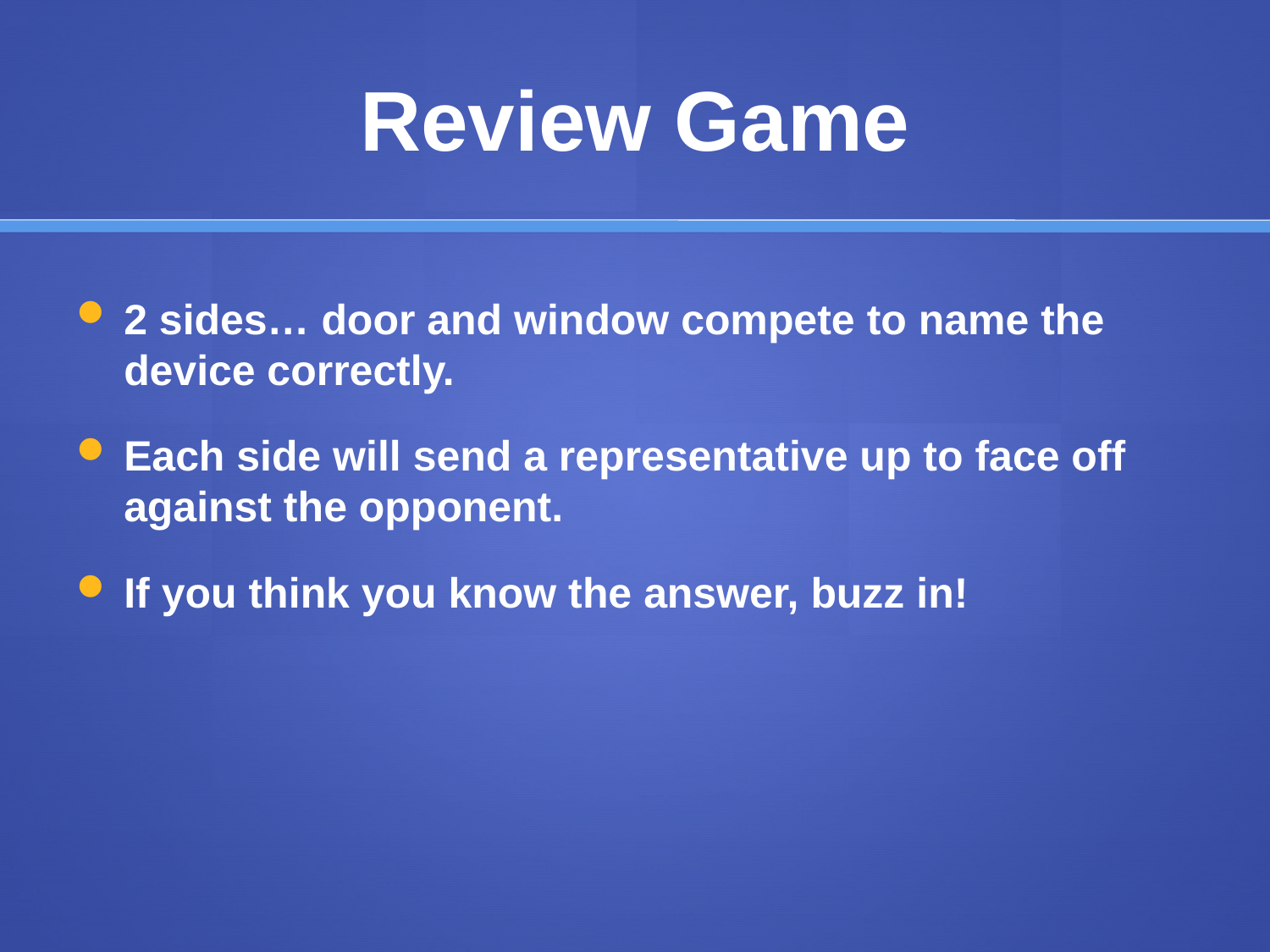

# Review Game
2 sides… door and window compete to name the device correctly.
Each side will send a representative up to face off against the opponent.
If you think you know the answer, buzz in!